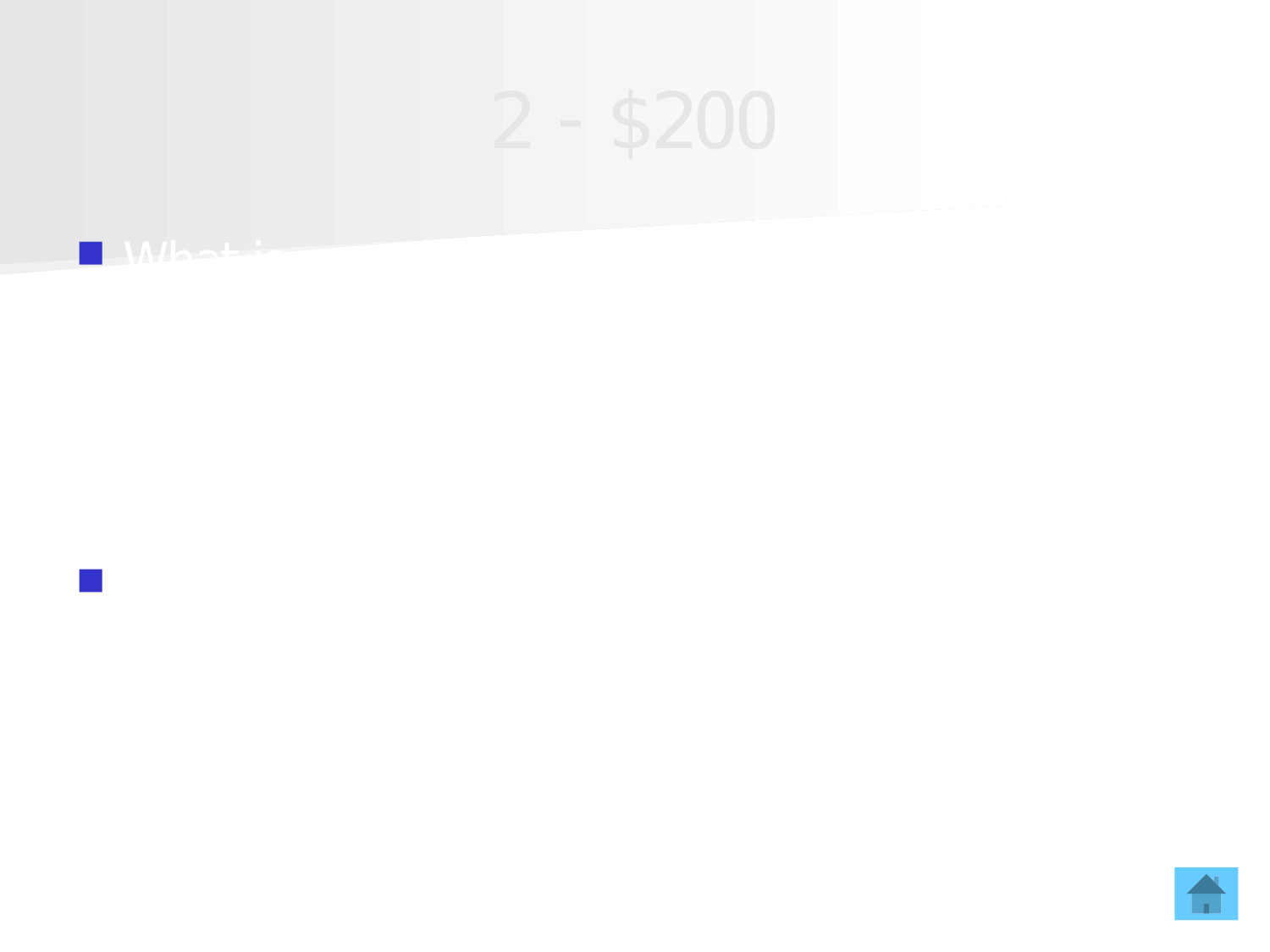

# 2 - $200
What is a convection current?
The circular motion of air or water that occurs due to differences in temperature that transfers heat from one part of the fluid to another